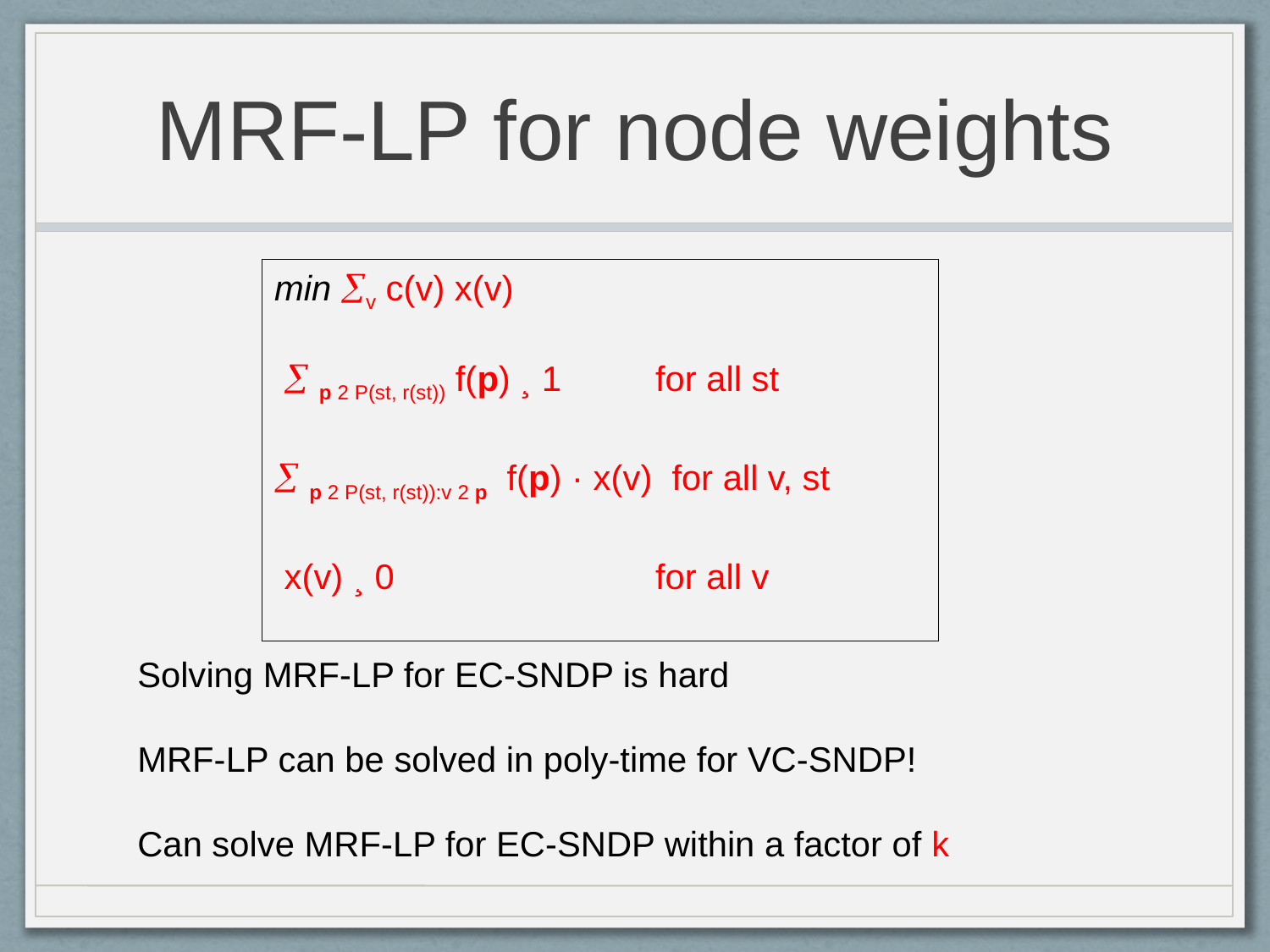

# MRF-LP for node weights
min ∑v c(v) x(v)

 ∑ p 2 P(st, r(st)) f(p) ¸ 1	for all st

∑ p 2 P(st, r(st)):v 2 p  f(p) · x(v)  for all v, st

 x(v) ¸ 0 		for all v

Solving MRF-LP for EC-SNDP is hard

MRF-LP can be solved in poly-time for VC-SNDP!

Can solve MRF-LP for EC-SNDP within a factor of k